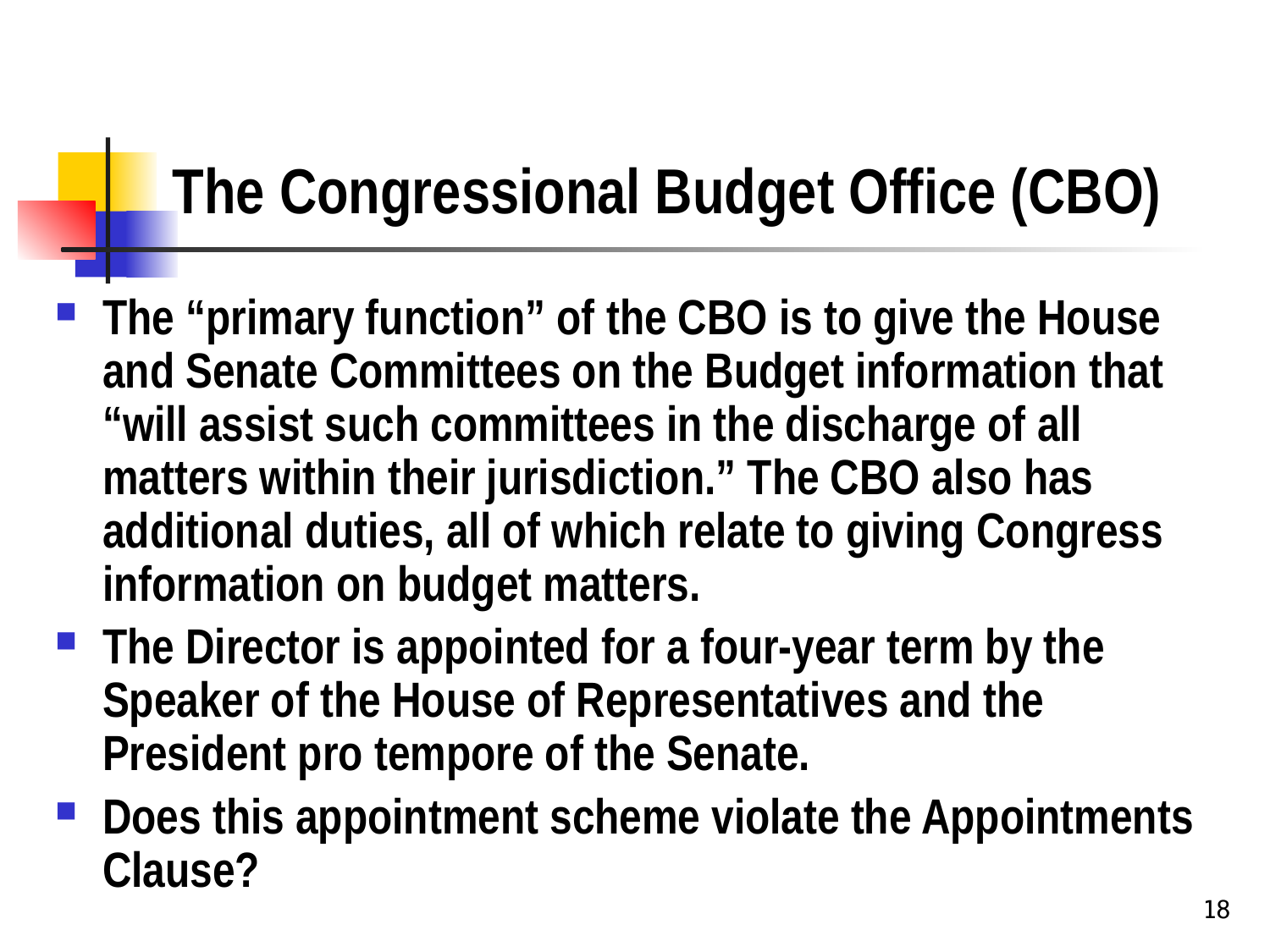

# The Congressional Budget Office (CBO)
The “primary function” of the CBO is to give the House and Senate Committees on the Budget information that “will assist such committees in the discharge of all matters within their jurisdiction.” The CBO also has additional duties, all of which relate to giving Congress information on budget matters.
The Director is appointed for a four-year term by the Speaker of the House of Representatives and the President pro tempore of the Senate.
Does this appointment scheme violate the Appointments Clause?
18